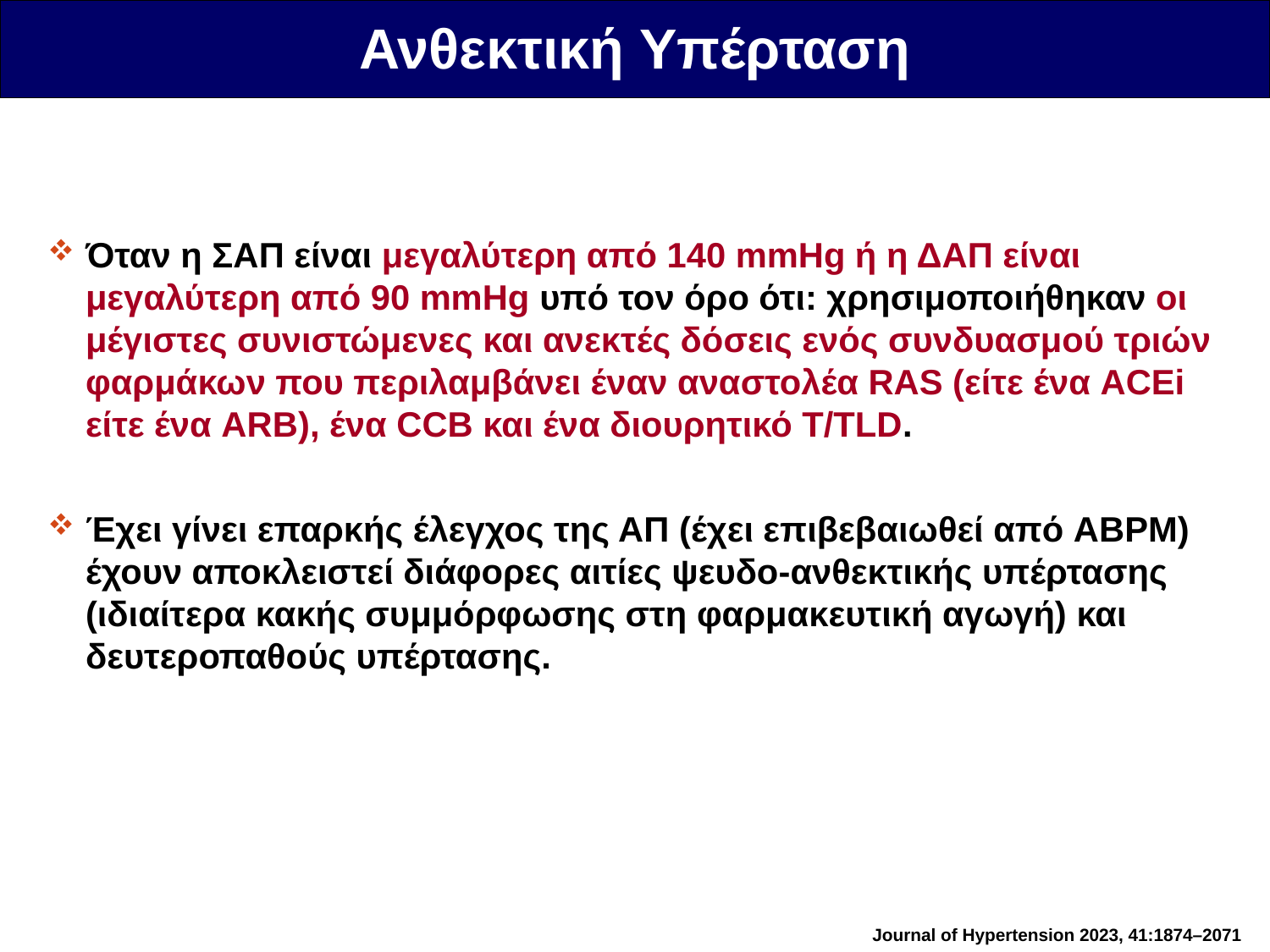

Ανθεκτική Υπέρταση
Όταν η ΣΑΠ είναι μεγαλύτερη από 140 mmHg ή η ΔΑΠ είναι μεγαλύτερη από 90 mmHg υπό τον όρο ότι: χρησιμοποιήθηκαν οι μέγιστες συνιστώμενες και ανεκτές δόσεις ενός συνδυασμού τριών φαρμάκων που περιλαμβάνει έναν αναστολέα RAS (είτε ένα ACEi είτε ένα ARB), ένα CCB και ένα διουρητικό T/TLD.

Έχει γίνει επαρκής έλεγχος της ΑΠ (έχει επιβεβαιωθεί από ABPM) έχουν αποκλειστεί διάφορες αιτίες ψευδο-ανθεκτικής υπέρτασης (ιδιαίτερα κακής συμμόρφωσης στη φαρμακευτική αγωγή) και δευτεροπαθούς υπέρτασης.
Journal of Hypertension 2023, 41:1874–2071